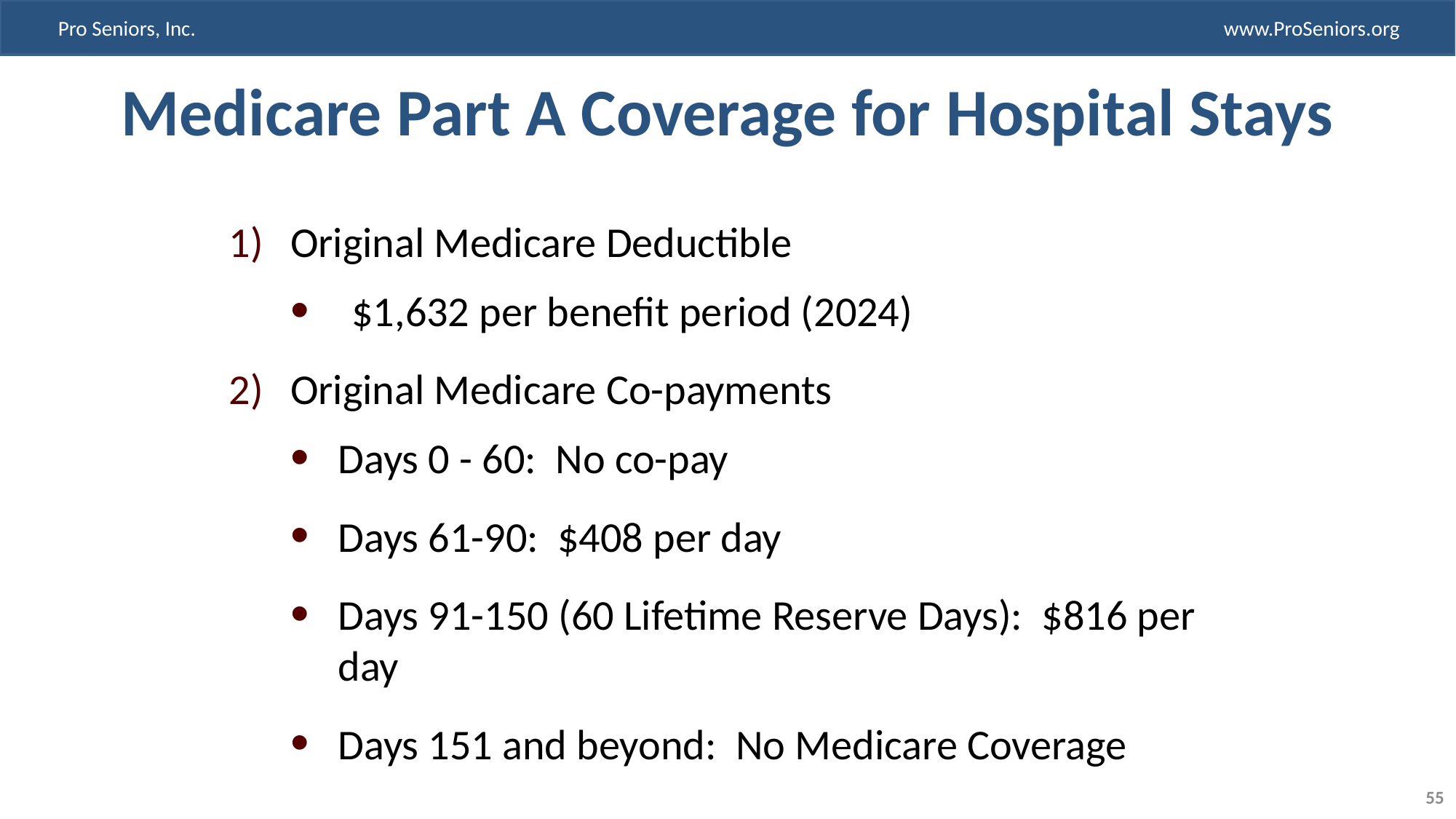

# Medicare Part A Coverage for Hospital Stays
Original Medicare Deductible
$1,632 per benefit period (2024)
Original Medicare Co-payments
Days 0 - 60:  No co-pay
Days 61-90:  $408 per day
Days 91-150 (60 Lifetime Reserve Days):  $816 per day
Days 151 and beyond:  No Medicare Coverage
55